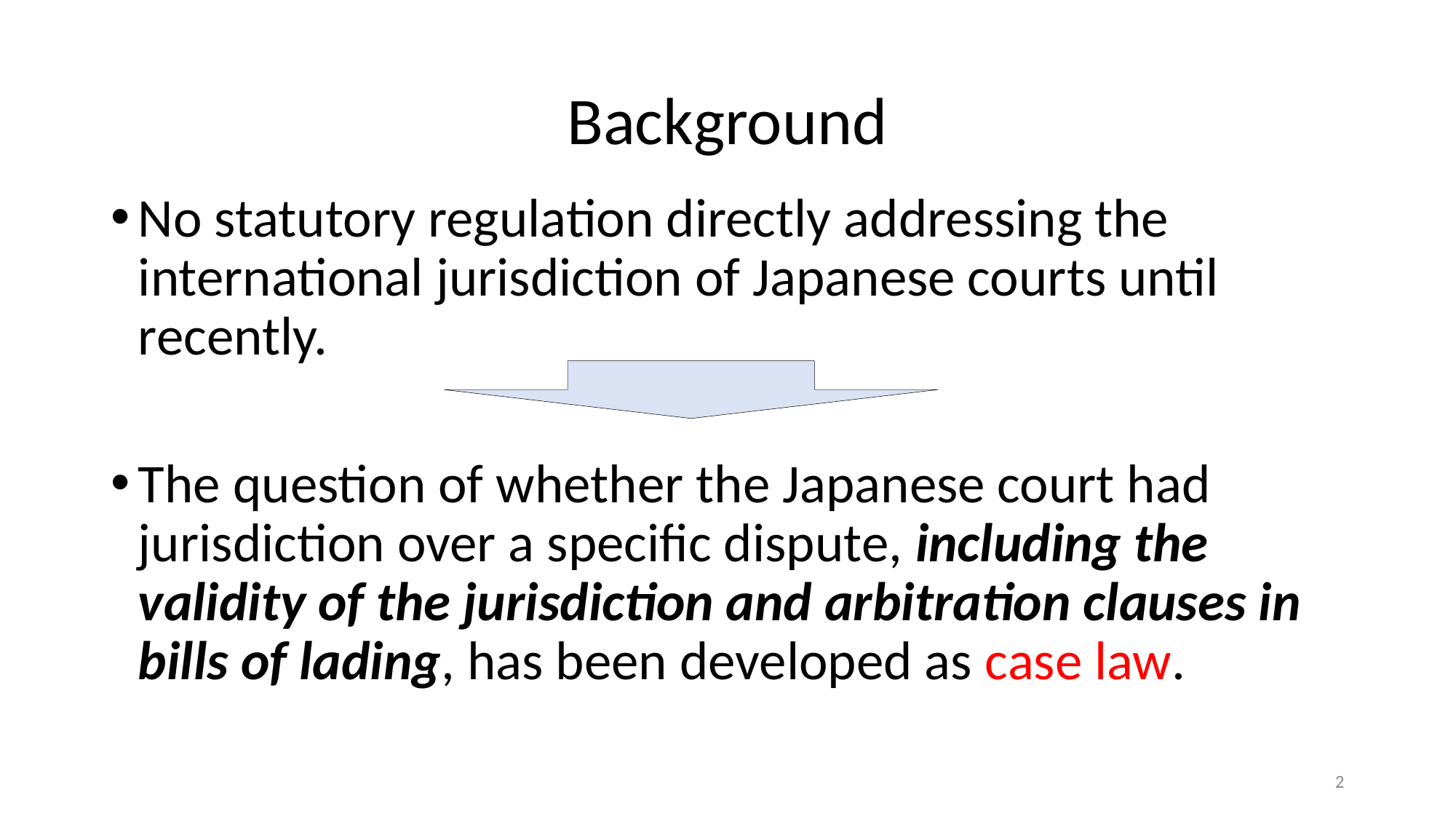

# Background
No statutory regulation directly addressing the international jurisdiction of Japanese courts until recently.

The question of whether the Japanese court had jurisdiction over a specific dispute, including the validity of the jurisdiction and arbitration clauses in bills of lading, has been developed as case law.

2